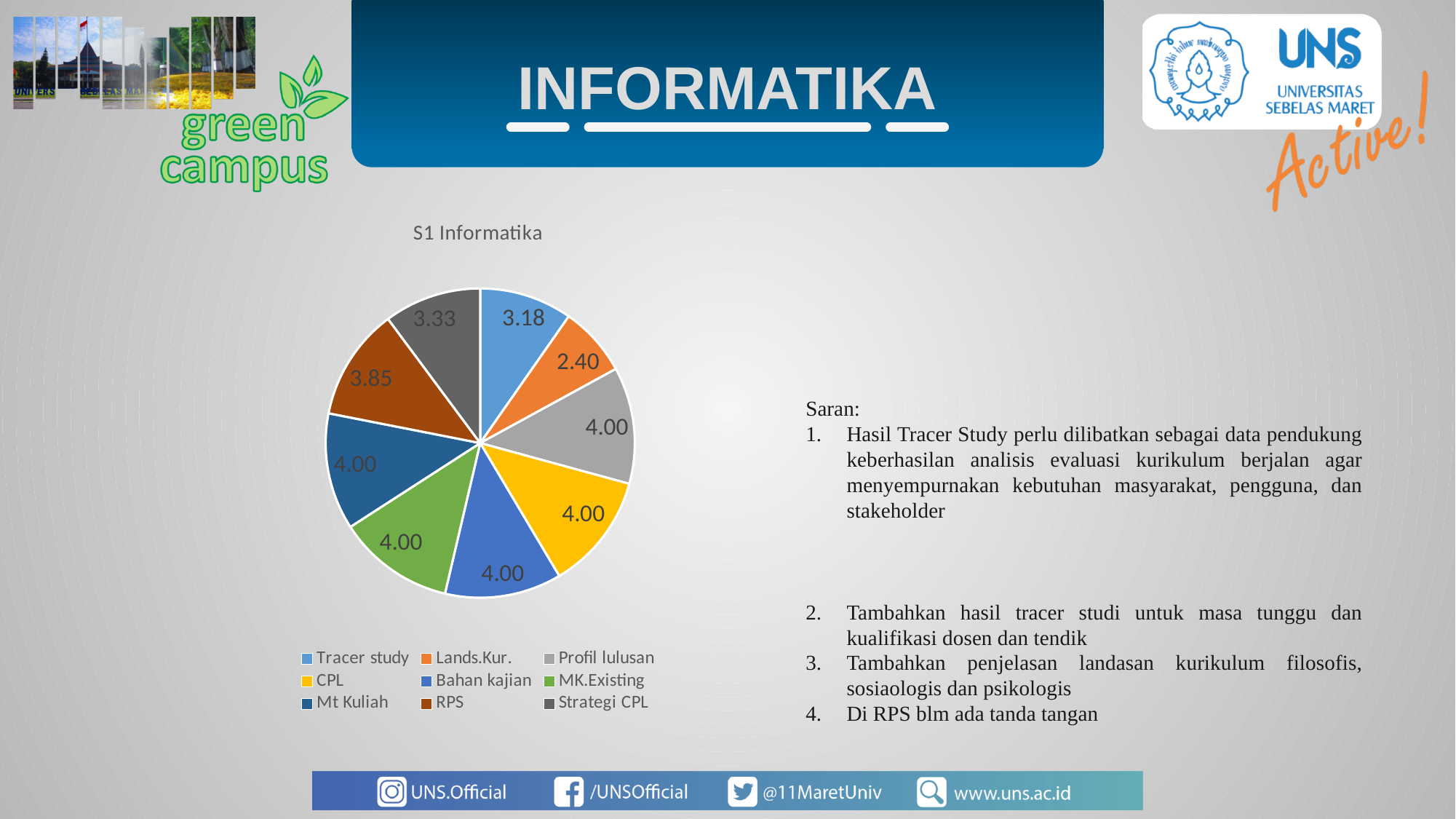

INFORMATIKA

### Chart: S1 Informatika

| Category |  |
|---|---|
| Tracer study | 3.18181818181818 |
| Lands.Kur. | 2.4 |
| Profil lulusan | 4.0 |
| CPL | 4.0 |
| Bahan kajian | 4.0 |
| MK.Existing | 4.0 |
| Mt Kuliah | 4.0 |
| RPS | 3.84615384615385 |
| Strategi CPL | 3.33333333333333 |
Saran:
Hasil Tracer Study perlu dilibatkan sebagai data pendukung keberhasilan analisis evaluasi kurikulum berjalan agar menyempurnakan kebutuhan masyarakat, pengguna, dan stakeholder
Tambahkan hasil tracer studi untuk masa tunggu dan kualifikasi dosen dan tendik
Tambahkan penjelasan landasan kurikulum filosofis, sosiaologis dan psikologis
Di RPS blm ada tanda tangan